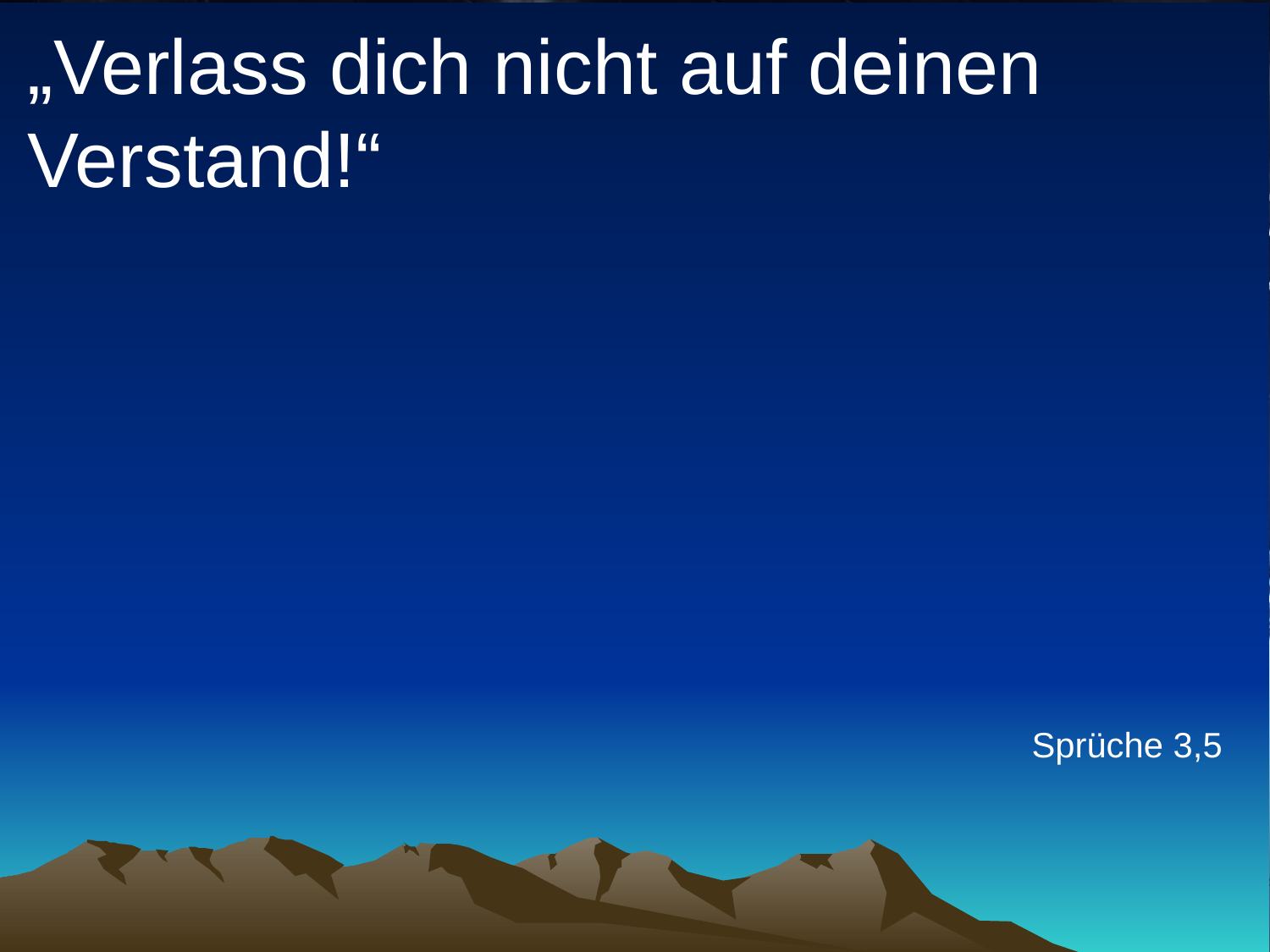

# „Verlass dich nicht auf deinen Verstand!“
Sprüche 3,5